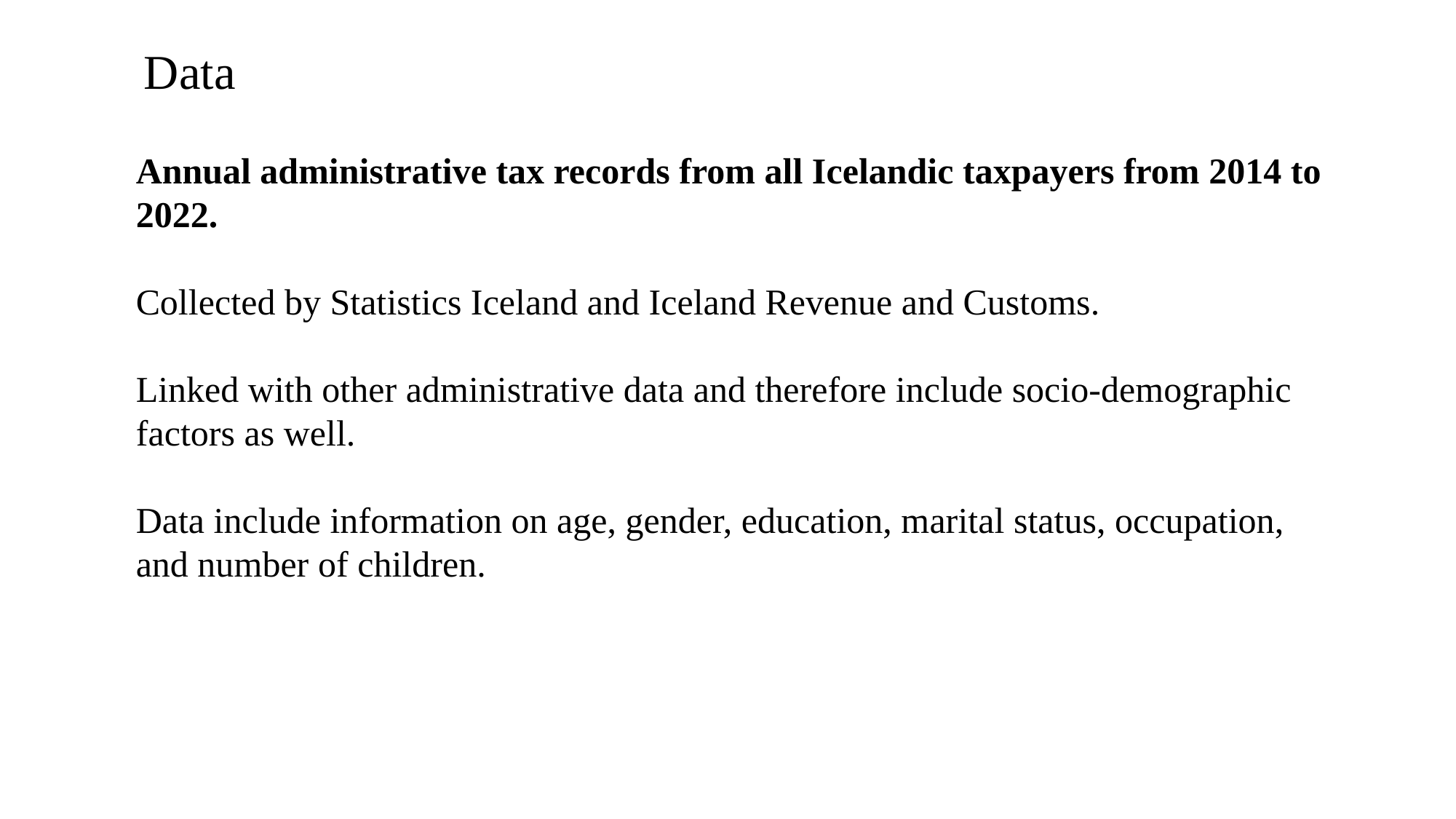

# Data
Annual administrative tax records from all Icelandic taxpayers from 2014 to 2022.

Collected by Statistics Iceland and Iceland Revenue and Customs.

Linked with other administrative data and therefore include socio-demographic factors as well.

Data include information on age, gender, education, marital status, occupation, and number of children.